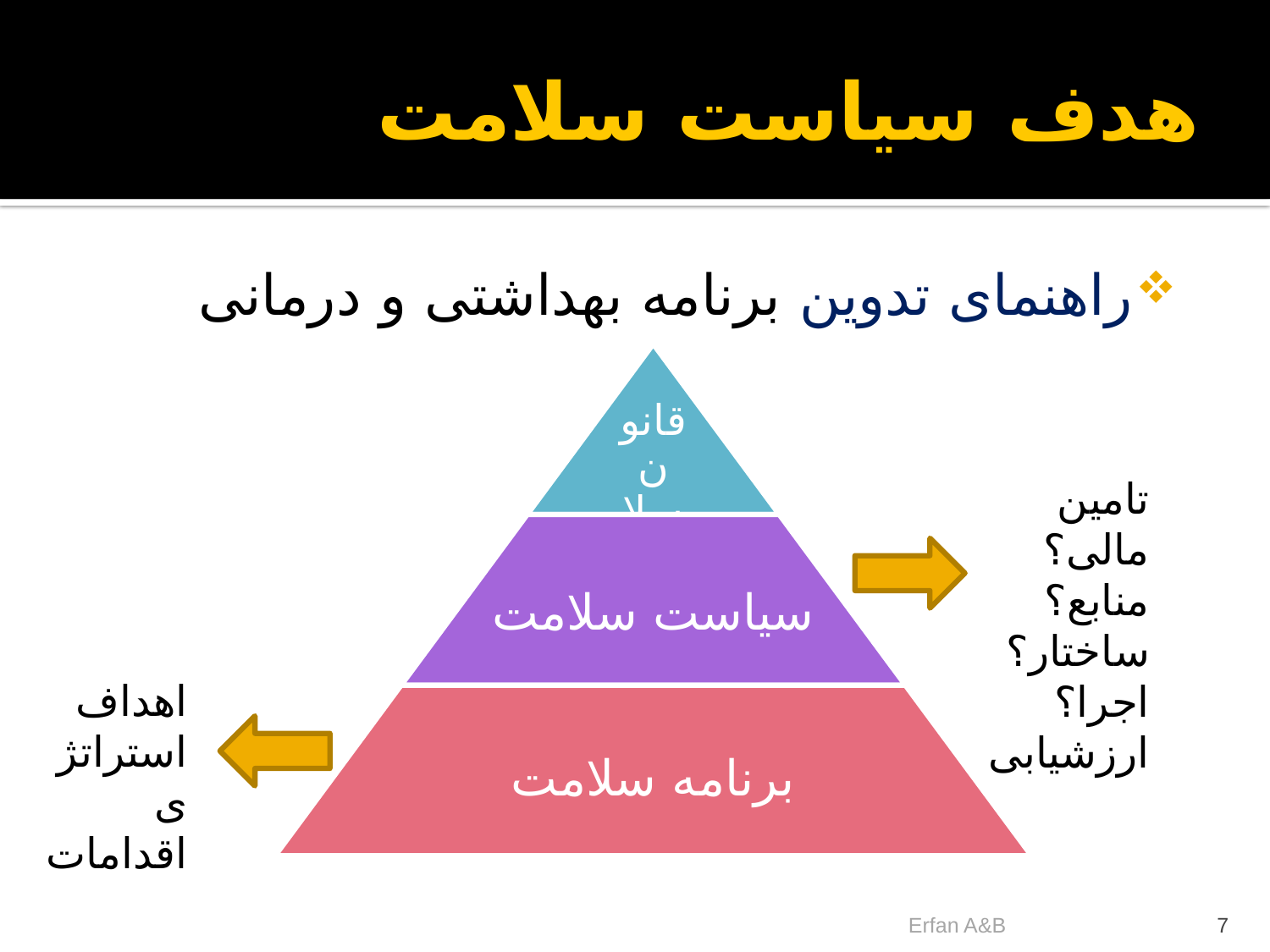

# هدف سیاست سلامت
راهنمای تدوین برنامه بهداشتی و درمانی

قانون سلامت
سیاست سلامت
برنامه سلامت
تامین مالی؟
منابع؟
ساختار؟
اجرا؟
ارزشیابی

اهداف
استراتژی
اقدامات

Erfan A&B
7